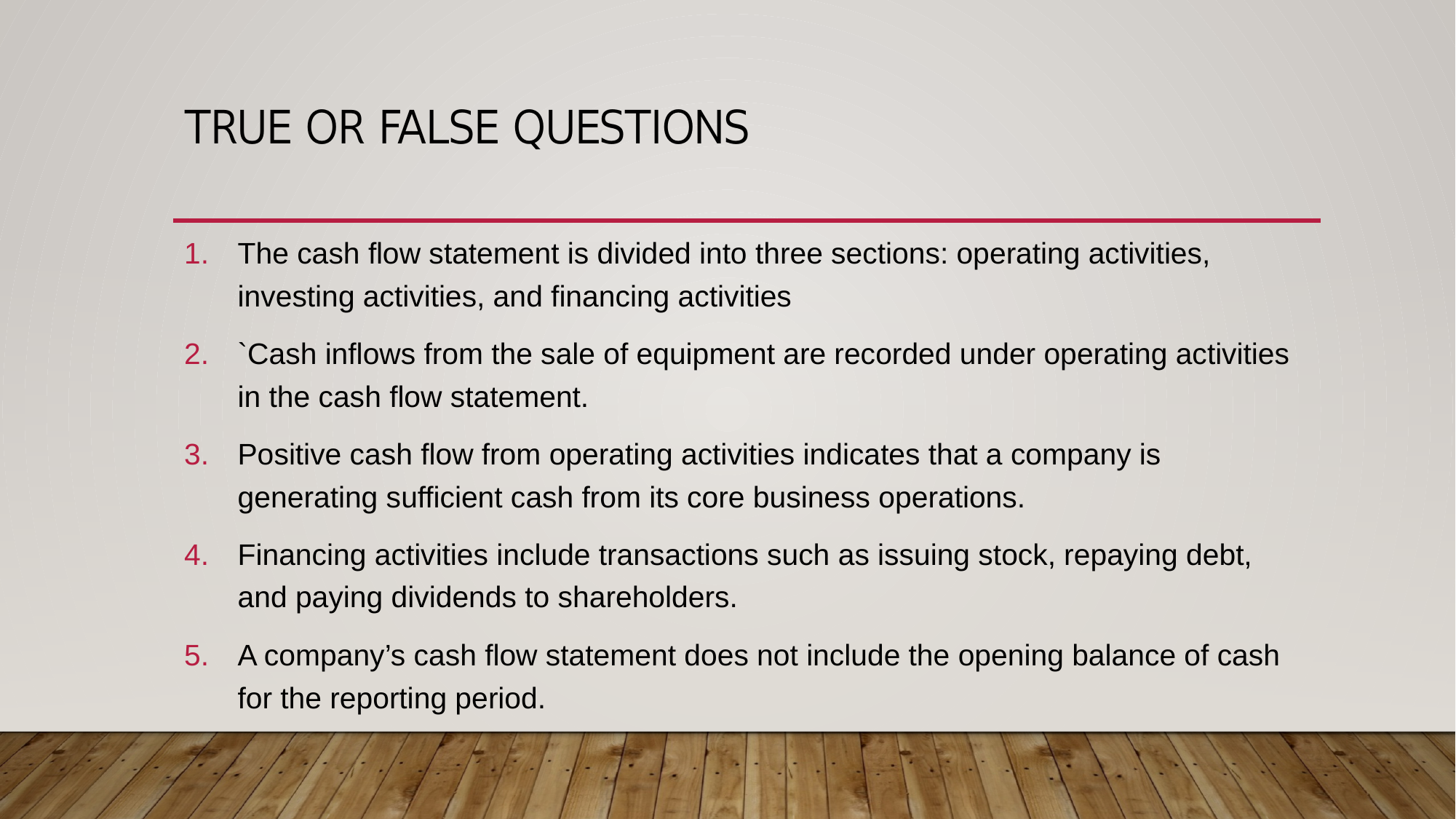

# True or false questions
The cash flow statement is divided into three sections: operating activities, investing activities, and financing activities
`Cash inflows from the sale of equipment are recorded under operating activities in the cash flow statement.
Positive cash flow from operating activities indicates that a company is generating sufficient cash from its core business operations.
Financing activities include transactions such as issuing stock, repaying debt, and paying dividends to shareholders.
A company’s cash flow statement does not include the opening balance of cash for the reporting period.